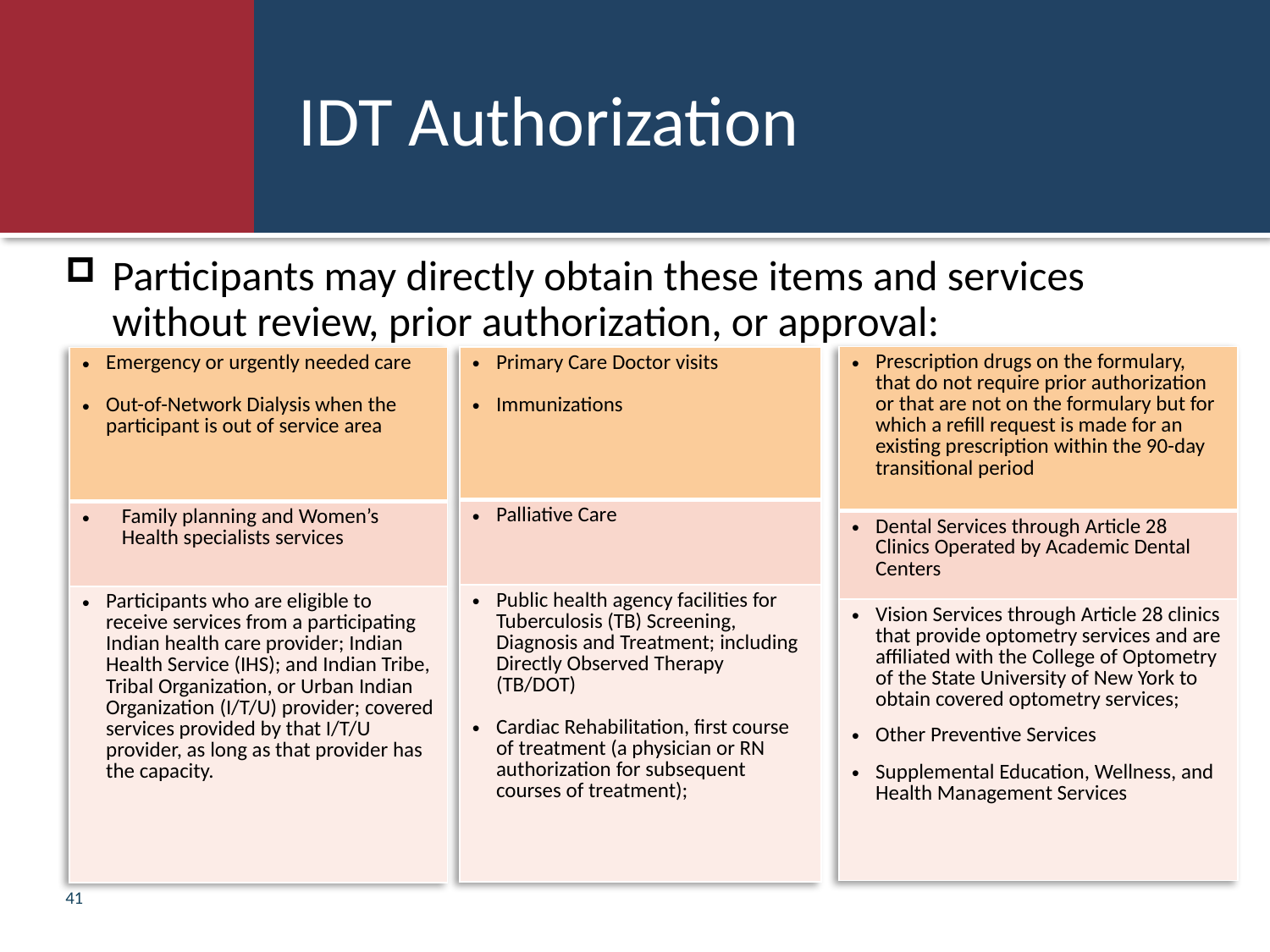

# IDT Authorization
Participants may directly obtain these items and services without review, prior authorization, or approval:

| Prescription drugs on the formulary, that do not require prior authorization or that are not on the formulary but for which a refill request is made for an existing prescription within the 90-day transitional period |
| --- |
| Dental Services through Article 28 Clinics Operated by Academic Dental Centers |
| Vision Services through Article 28 clinics that provide optometry services and are affiliated with the College of Optometry of the State University of New York to obtain covered optometry services; Other Preventive Services Supplemental Education, Wellness, and Health Management Services |
| Primary Care Doctor visits Immunizations |
| --- |
| Palliative Care |
| Public health agency facilities for Tuberculosis (TB) Screening, Diagnosis and Treatment; including Directly Observed Therapy (TB/DOT) Cardiac Rehabilitation, first course of treatment (a physician or RN authorization for subsequent courses of treatment); |
| Emergency or urgently needed care Out-of-Network Dialysis when the participant is out of service area |
| --- |
| Family planning and Women’s Health specialists services |
| Participants who are eligible to receive services from a participating Indian health care provider; Indian Health Service (IHS); and Indian Tribe, Tribal Organization, or Urban Indian Organization (I/T/U) provider; covered services provided by that I/T/U provider, as long as that provider has the capacity. |
41